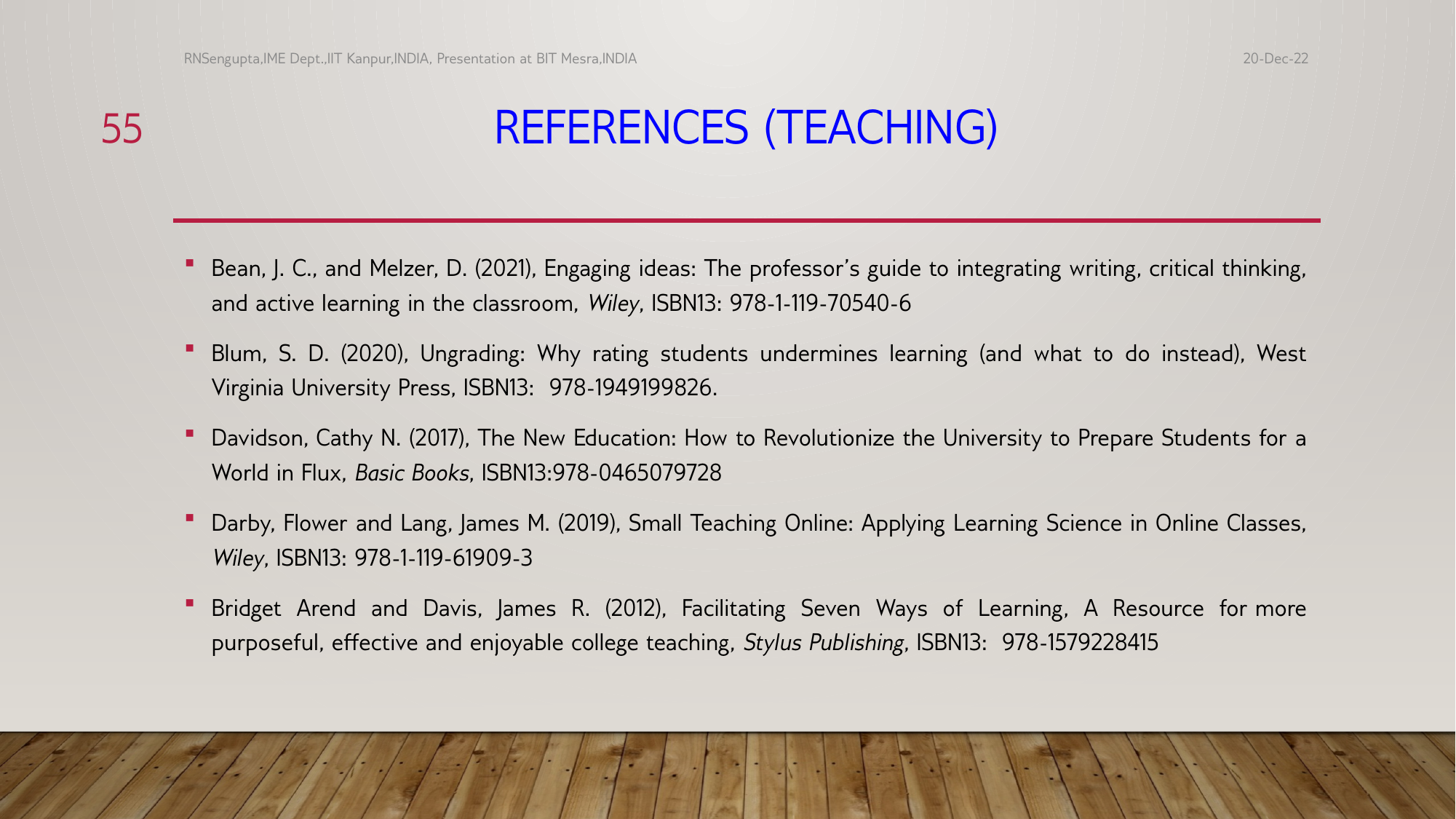

RNSengupta,IME Dept.,IIT Kanpur,INDIA, Presentation at BIT Mesra,INDIA
20-Dec-22
55
# References (Teaching)
Bean, J. C., and Melzer, D. (2021), Engaging ideas: The professor’s guide to integrating writing, critical thinking, and active learning in the classroom, Wiley, ISBN13: 978-1-119-70540-6
Blum, S. D. (2020), Ungrading: Why rating students undermines learning (and what to do instead), West Virginia University Press, ISBN13: ‎ 978-1949199826.
Davidson, Cathy N. (2017), The New Education: How to Revolutionize the University to Prepare Students for a World in Flux, Basic Books, ISBN13:978-0465079728
Darby, Flower and Lang, James M. (2019), Small Teaching Online: Applying Learning Science in Online Classes, Wiley, ISBN13: 978-1-119-61909-3
Bridget Arend and Davis, James R. (2012), Facilitating Seven Ways of Learning, A Resource for more purposeful, effective and enjoyable college teaching, Stylus Publishing, ISBN13: ‎ 978-1579228415